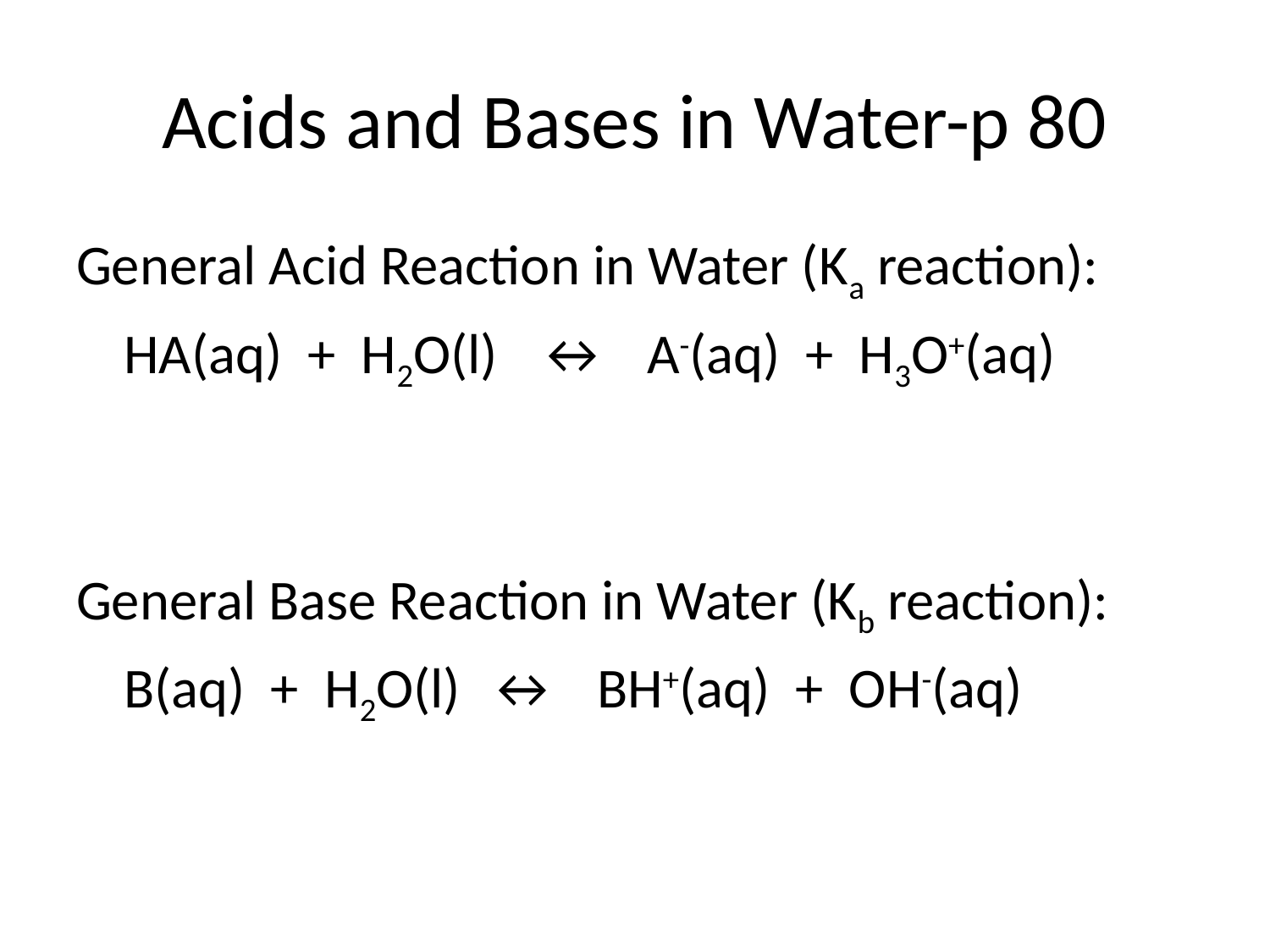

# Acids and Bases in Water-p 80
General Acid Reaction in Water (Ka reaction):
	HA(aq)  +  H2O(l)   ↔   A-(aq)  +  H3O+(aq)

General Base Reaction in Water (Kb reaction):
	B(aq)  +  H2O(l)  ↔   BH+(aq)  +  OH-(aq)